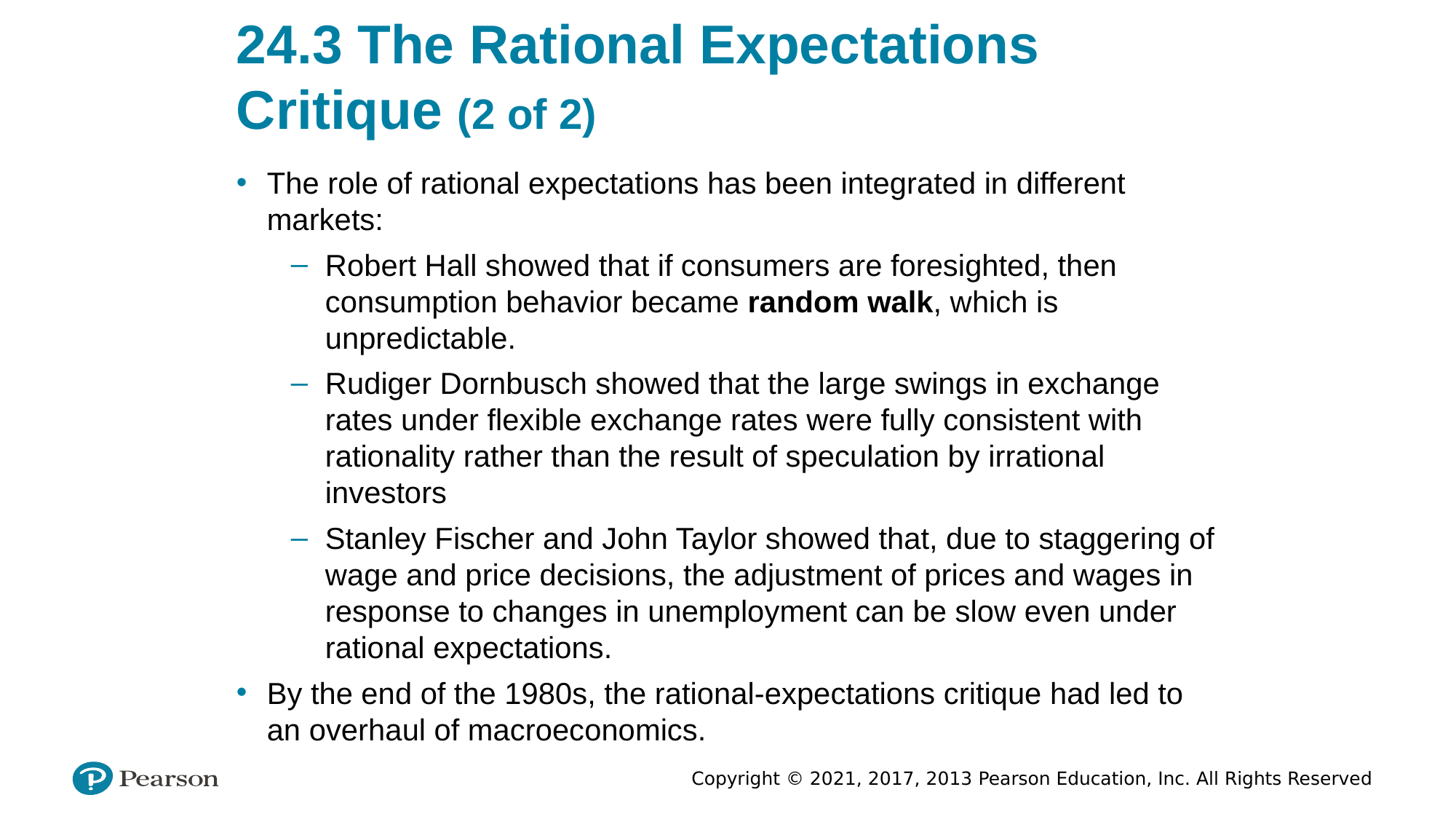

# 24.3 The Rational Expectations Critique (2 of 2)
The role of rational expectations has been integrated in different markets:
Robert Hall showed that if consumers are foresighted, then consumption behavior became random walk, which is unpredictable.
Rudiger Dornbusch showed that the large swings in exchange rates under flexible exchange rates were fully consistent with rationality rather than the result of speculation by irrational investors
Stanley Fischer and John Taylor showed that, due to staggering of wage and price decisions, the adjustment of prices and wages in response to changes in unemployment can be slow even under rational expectations.
By the end of the 1980s, the rational-expectations critique had led to an overhaul of macroeconomics.